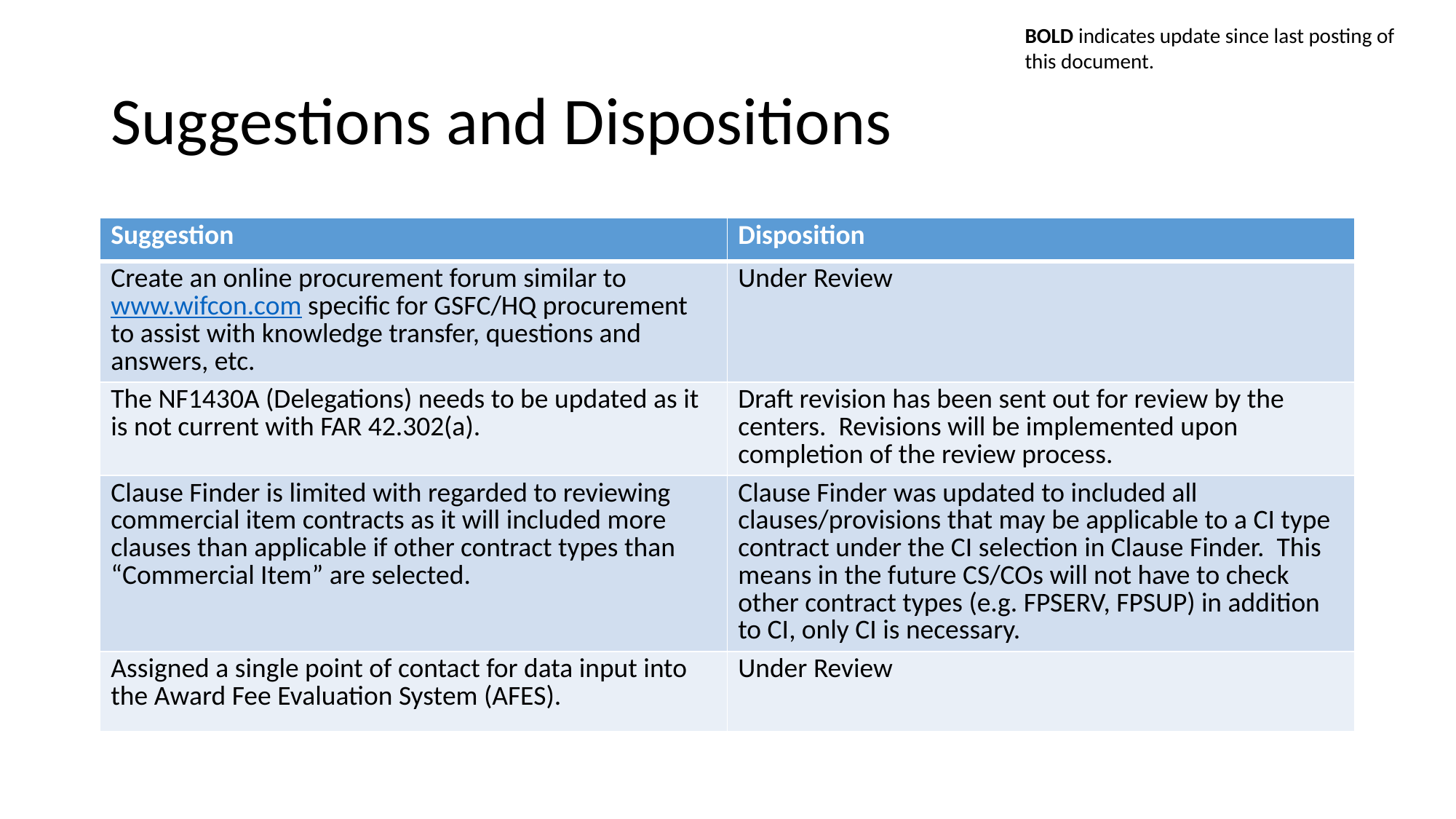

BOLD indicates update since last posting of this document.
# Suggestions and Dispositions
| Suggestion | Disposition |
| --- | --- |
| Create an online procurement forum similar to www.wifcon.com specific for GSFC/HQ procurement to assist with knowledge transfer, questions and answers, etc. | Under Review |
| The NF1430A (Delegations) needs to be updated as it is not current with FAR 42.302(a). | Draft revision has been sent out for review by the centers. Revisions will be implemented upon completion of the review process. |
| Clause Finder is limited with regarded to reviewing commercial item contracts as it will included more clauses than applicable if other contract types than “Commercial Item” are selected. | Clause Finder was updated to included all clauses/provisions that may be applicable to a CI type contract under the CI selection in Clause Finder. This means in the future CS/COs will not have to check other contract types (e.g. FPSERV, FPSUP) in addition to CI, only CI is necessary. |
| Assigned a single point of contact for data input into the Award Fee Evaluation System (AFES). | Under Review |